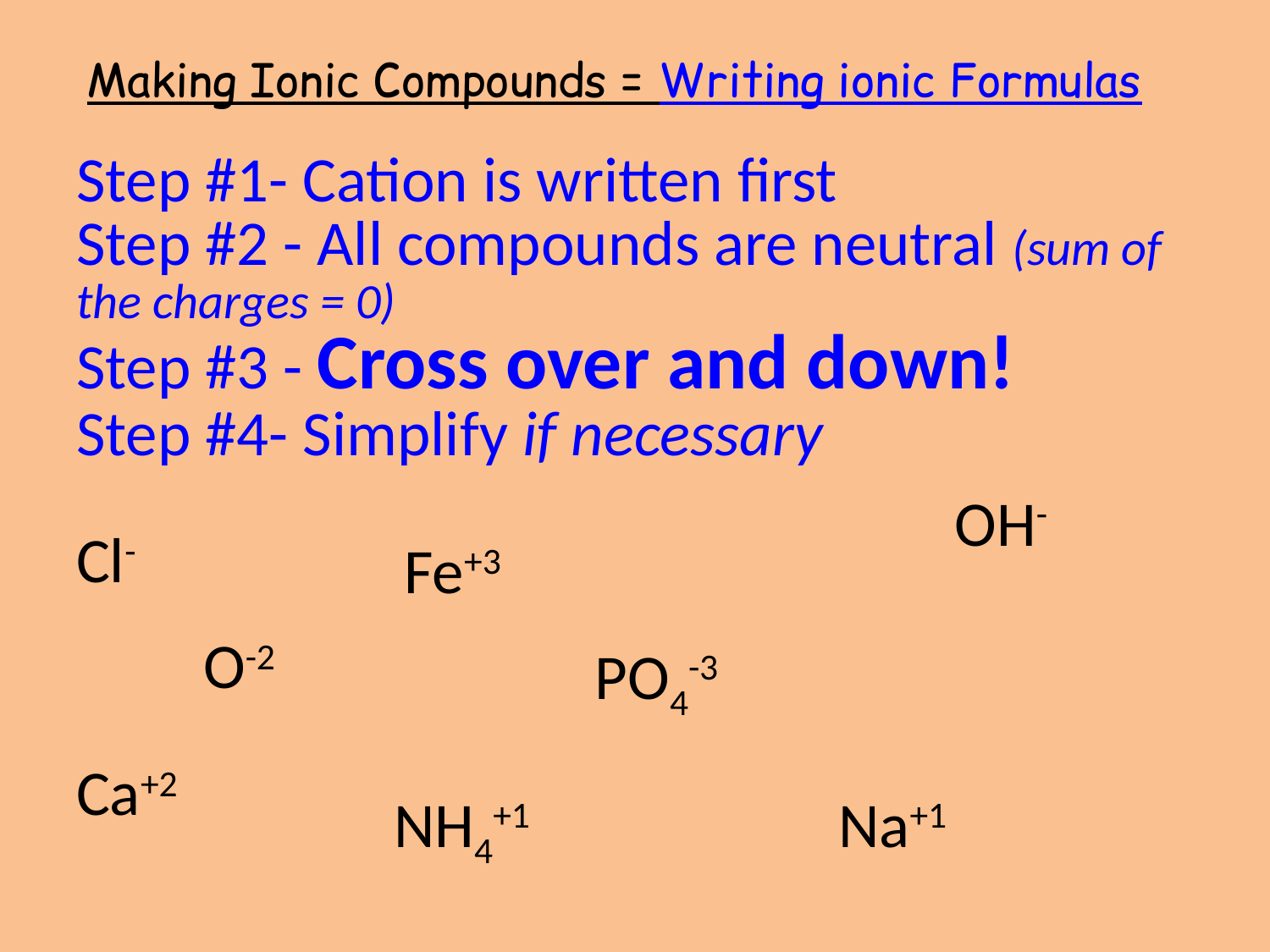

| Making Ionic Compounds = Writing ionic Formulas |
| --- |
| Step #1- Cation is written first Step #2 - All compounds are neutral (sum of the charges = 0) Step #3 - Cross over and down! Step #4- Simplify if necessary |
| --- |
| OH- |
| --- |
| Cl- |
| --- |
| Fe+3 |
| --- |
| O-2 |
| --- |
| PO4-3 |
| --- |
| Ca+2 |
| --- |
| NH4+1 |
| --- |
| Na+1 |
| --- |